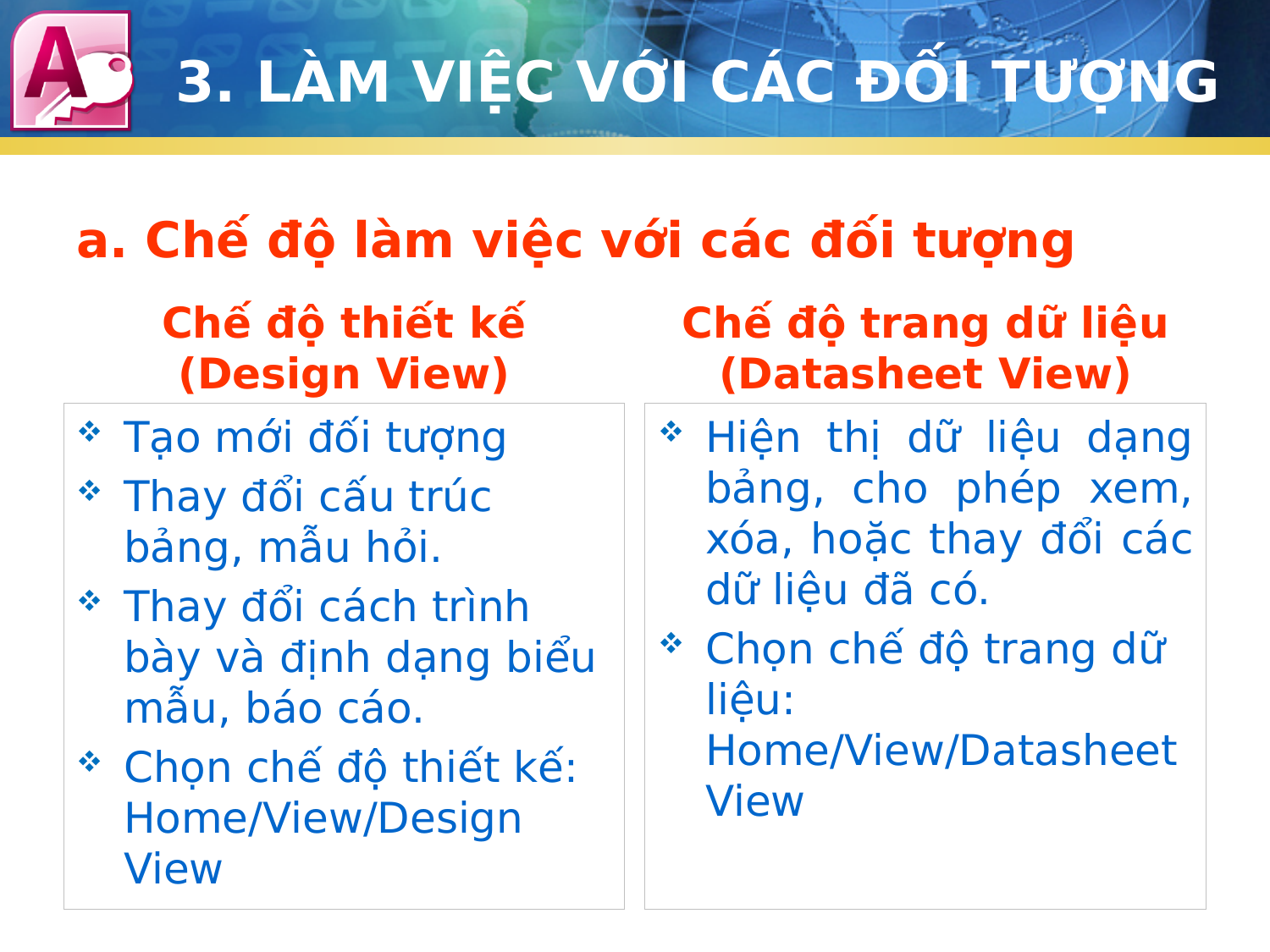

# 3. LÀM VIỆC VỚI CÁC ĐỐI TƯỢNG
a. Chế độ làm việc với các đối tượng
Chế độ thiết kế (Design View)
Chế độ trang dữ liệu (Datasheet View)
Tạo mới đối tượng
Thay đổi cấu trúc bảng, mẫu hỏi.
Thay đổi cách trình bày và định dạng biểu mẫu, báo cáo.
Chọn chế độ thiết kế:
Home/View/Design View
Hiện thị dữ liệu dạng bảng, cho phép xem, xóa, hoặc thay đổi các dữ liệu đã có.
Chọn chế độ trang dữ liệu:
Home/View/Datasheet View